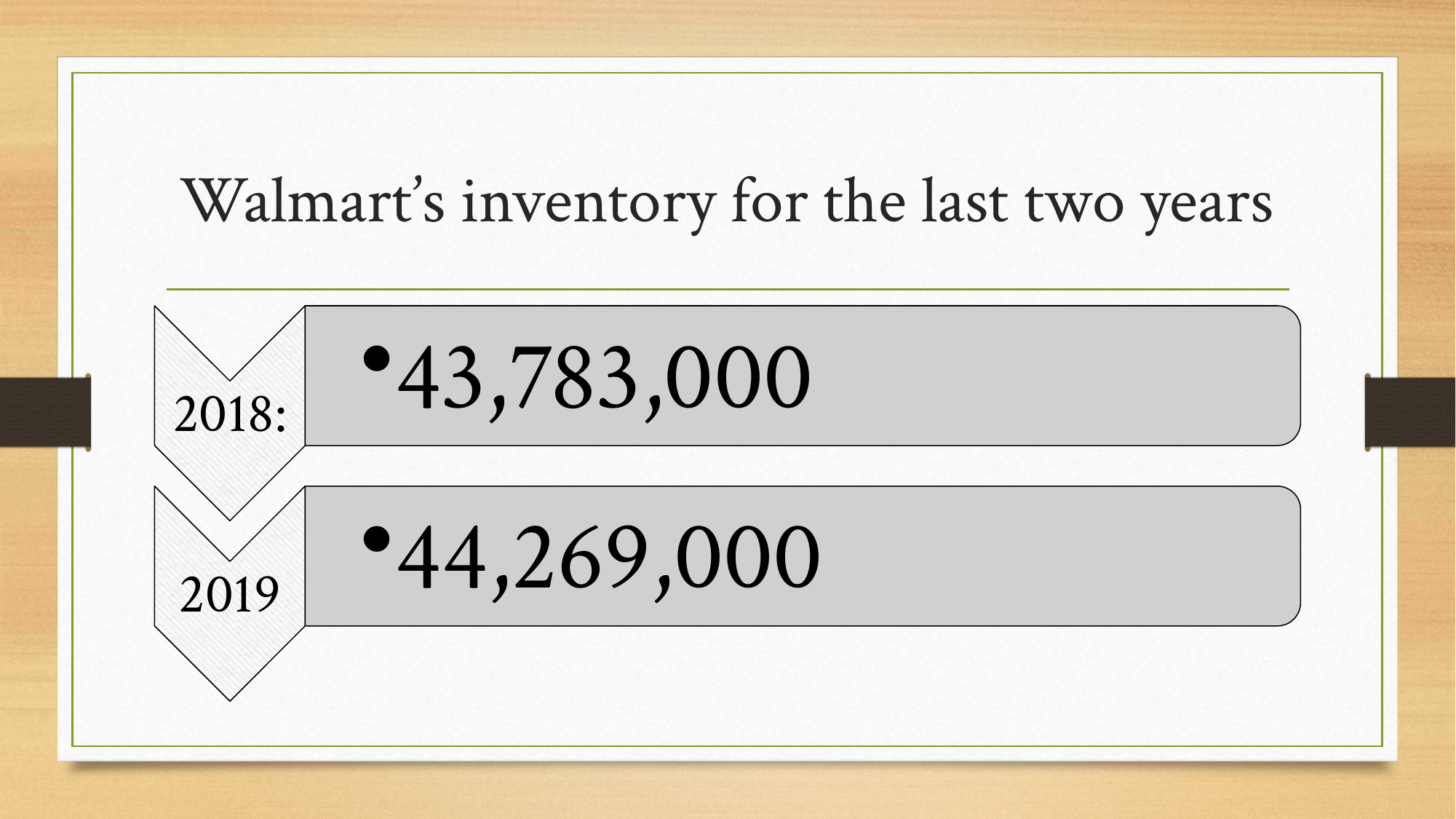

# Walmart’s inventory for the last two years
2018:
43,783,000
2019
44,269,000